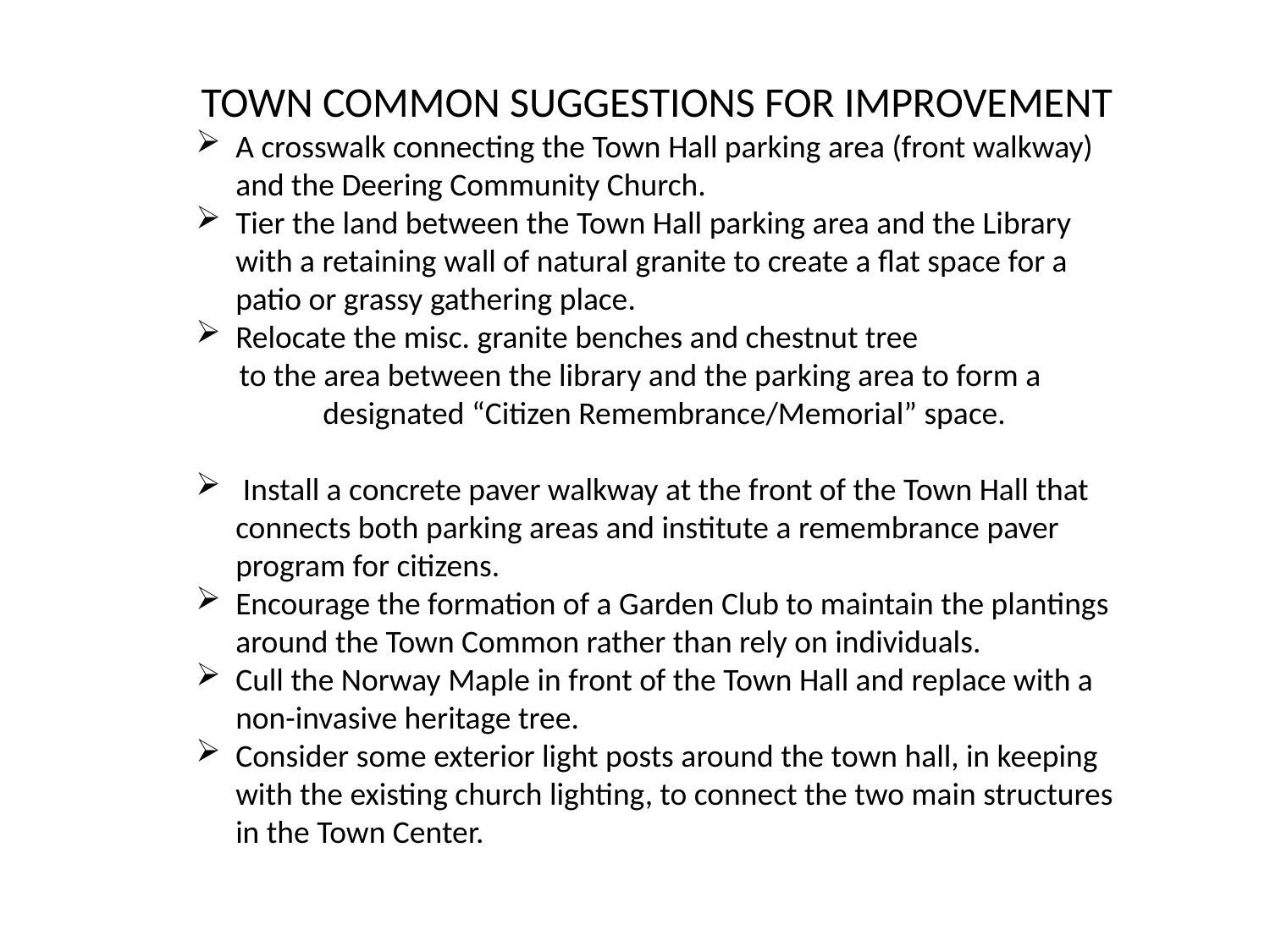

TOWN COMMON SUGGESTIONS FOR IMPROVEMENT
A crosswalk connecting the Town Hall parking area (front walkway) and the Deering Community Church.
Tier the land between the Town Hall parking area and the Library with a retaining wall of natural granite to create a flat space for a patio or grassy gathering place.
Relocate the misc. granite benches and chestnut tree
      to the area between the library and the parking area to form a       	designated “Citizen Remembrance/Memorial” space.

 Install a concrete paver walkway at the front of the Town Hall that connects both parking areas and institute a remembrance paver program for citizens.
Encourage the formation of a Garden Club to maintain the plantings around the Town Common rather than rely on individuals.
Cull the Norway Maple in front of the Town Hall and replace with a non-invasive heritage tree.
Consider some exterior light posts around the town hall, in keeping with the existing church lighting, to connect the two main structures in the Town Center.